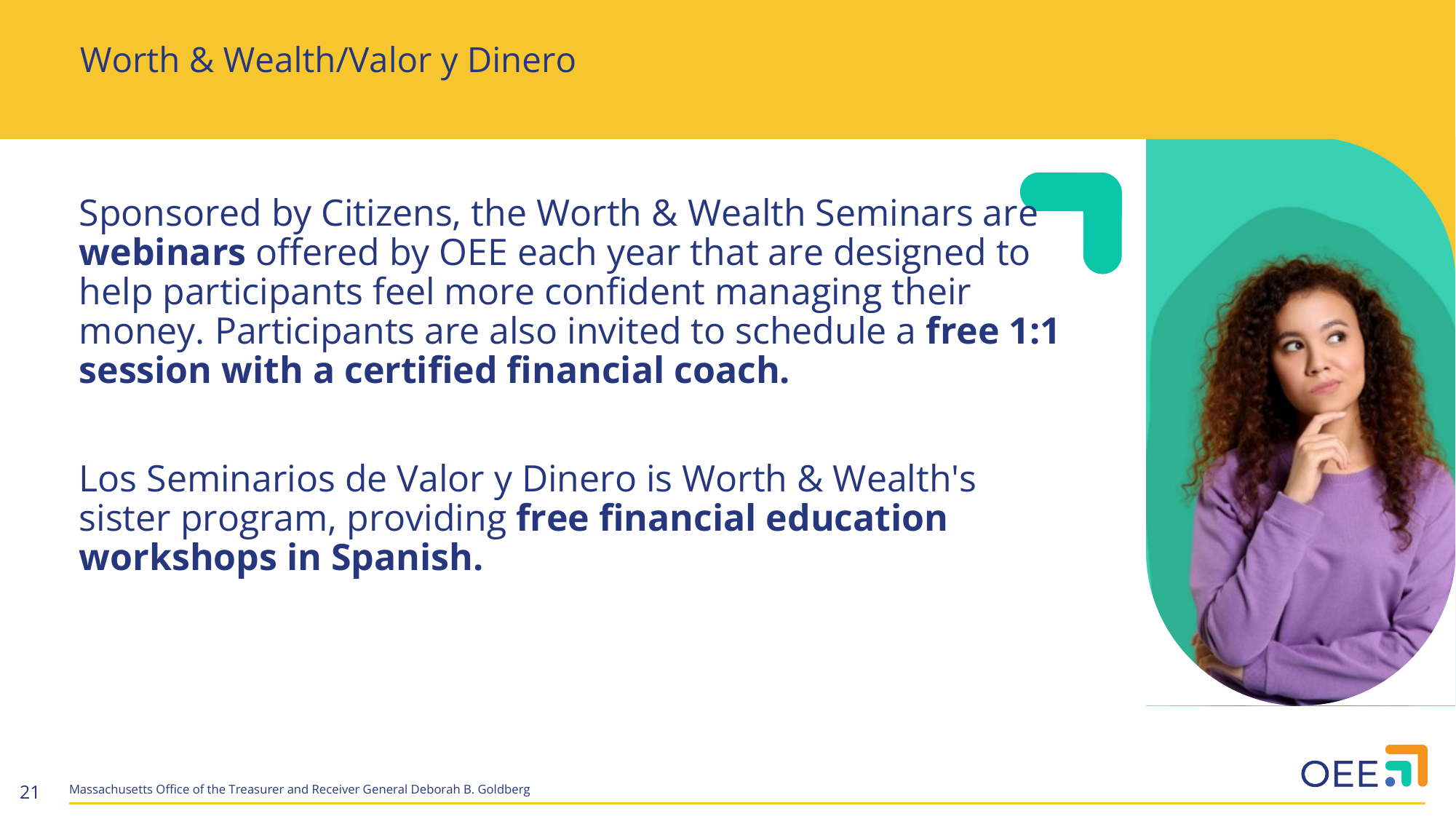

# Worth & Wealth/Valor y Dinero
Sponsored by Citizens, the Worth & Wealth Seminars are webinars offered by OEE each year that are designed to help participants feel more confident managing their money. Participants are also invited to schedule a free 1:1 session with a certified financial coach.

Los Seminarios de Valor y Dinero is Worth & Wealth's sister program, providing free financial education workshops in Spanish.